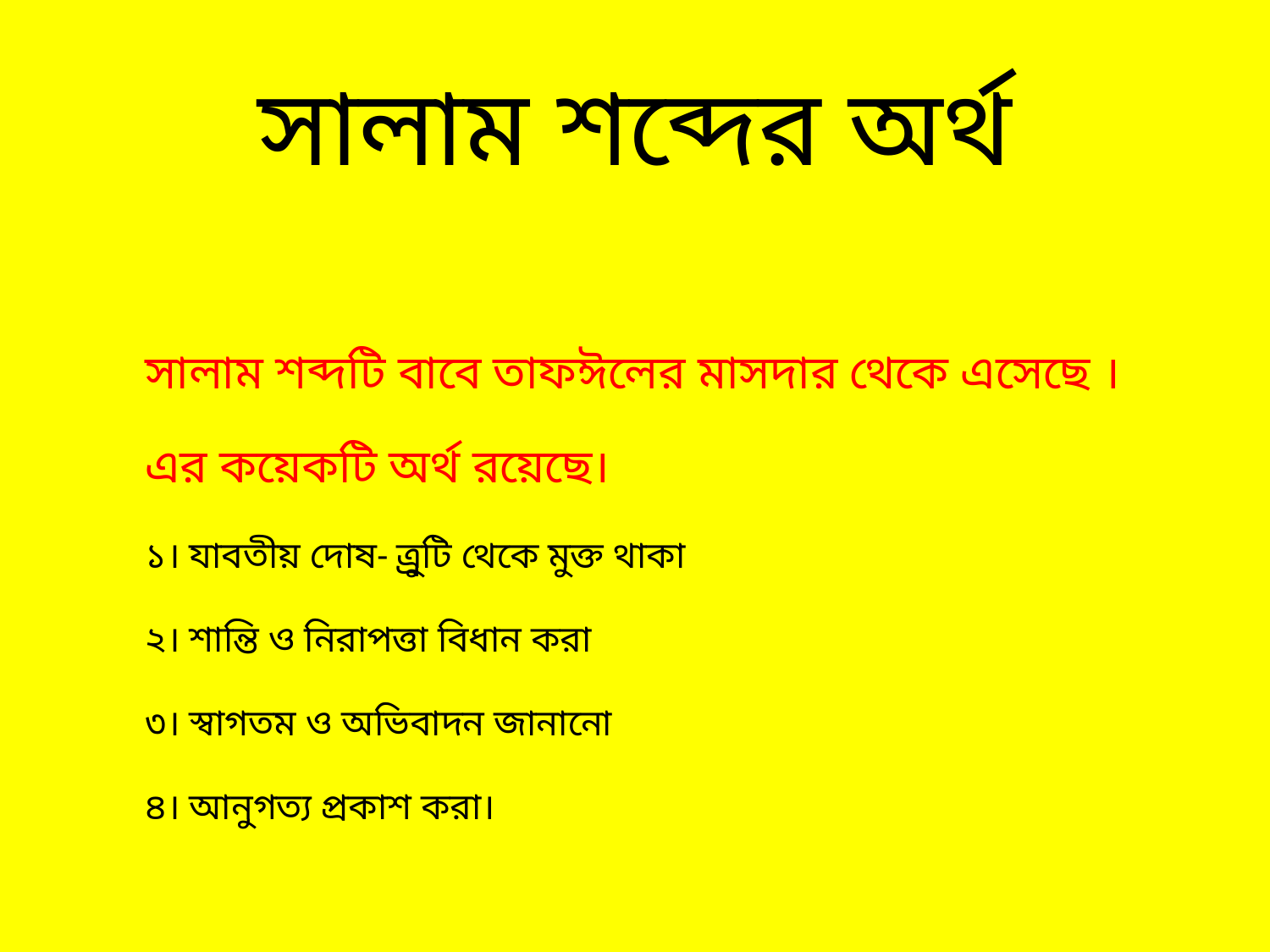

# সালাম শব্দের অর্থ
সালাম শব্দটি বাবে তাফঈলের মাসদার থেকে এসেছে ।এর কয়েকটি অর্থ রয়েছে।
১। যাবতীয় দোষ- ত্র্রুটি থেকে মুক্ত থাকা
২। শান্তি ও নিরাপত্তা বিধান করা
৩। স্বাগতম ও অভিবাদন জানানো
৪। আনুগত্য প্রকাশ করা।